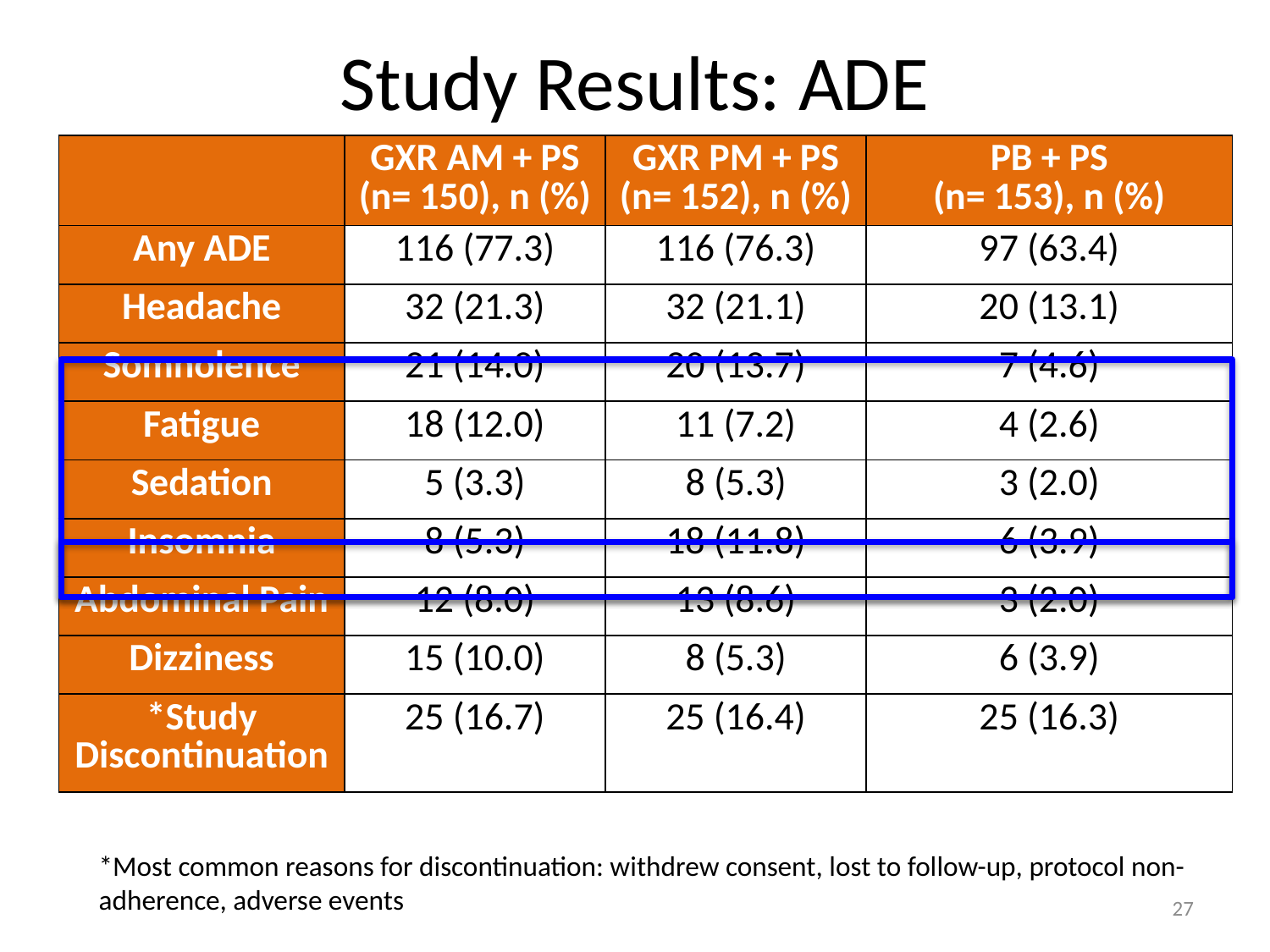

# Study Results: ADE
|  | GXR AM + PS (n= 150), n (%) | GXR PM + PS (n= 152), n (%) | PB + PS (n= 153), n (%) |
| --- | --- | --- | --- |
| Any ADE | 116 (77.3) | 116 (76.3) | 97 (63.4) |
| Headache | 32 (21.3) | 32 (21.1) | 20 (13.1) |
| Somnolence | 21 (14.0) | 20 (13.7) | 7 (4.6) |
| Fatigue | 18 (12.0) | 11 (7.2) | 4 (2.6) |
| Sedation | 5 (3.3) | 8 (5.3) | 3 (2.0) |
| Insomnia | 8 (5.3) | 18 (11.8) | 6 (3.9) |
| Abdominal Pain | 12 (8.0) | 13 (8.6) | 3 (2.0) |
| Dizziness | 15 (10.0) | 8 (5.3) | 6 (3.9) |
| \*Study Discontinuation | 25 (16.7) | 25 (16.4) | 25 (16.3) |

*Most common reasons for discontinuation: withdrew consent, lost to follow-up, protocol non-adherence, adverse events
27